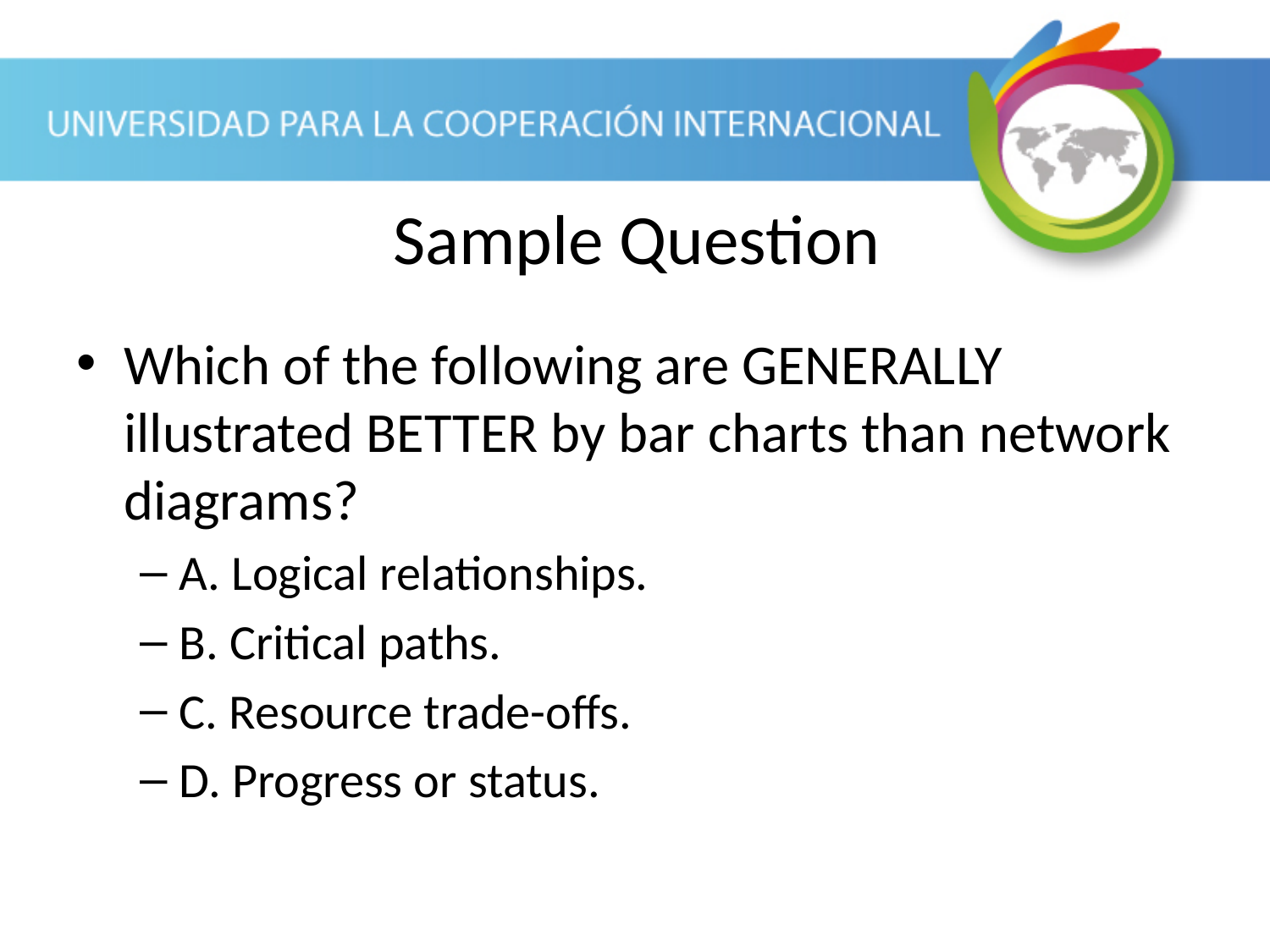

Sample Question
Which of the following are GENERALLY illustrated BETTER by bar charts than network diagrams?
A. Logical relationships.
B. Critical paths.
C. Resource trade-offs.
D. Progress or status.